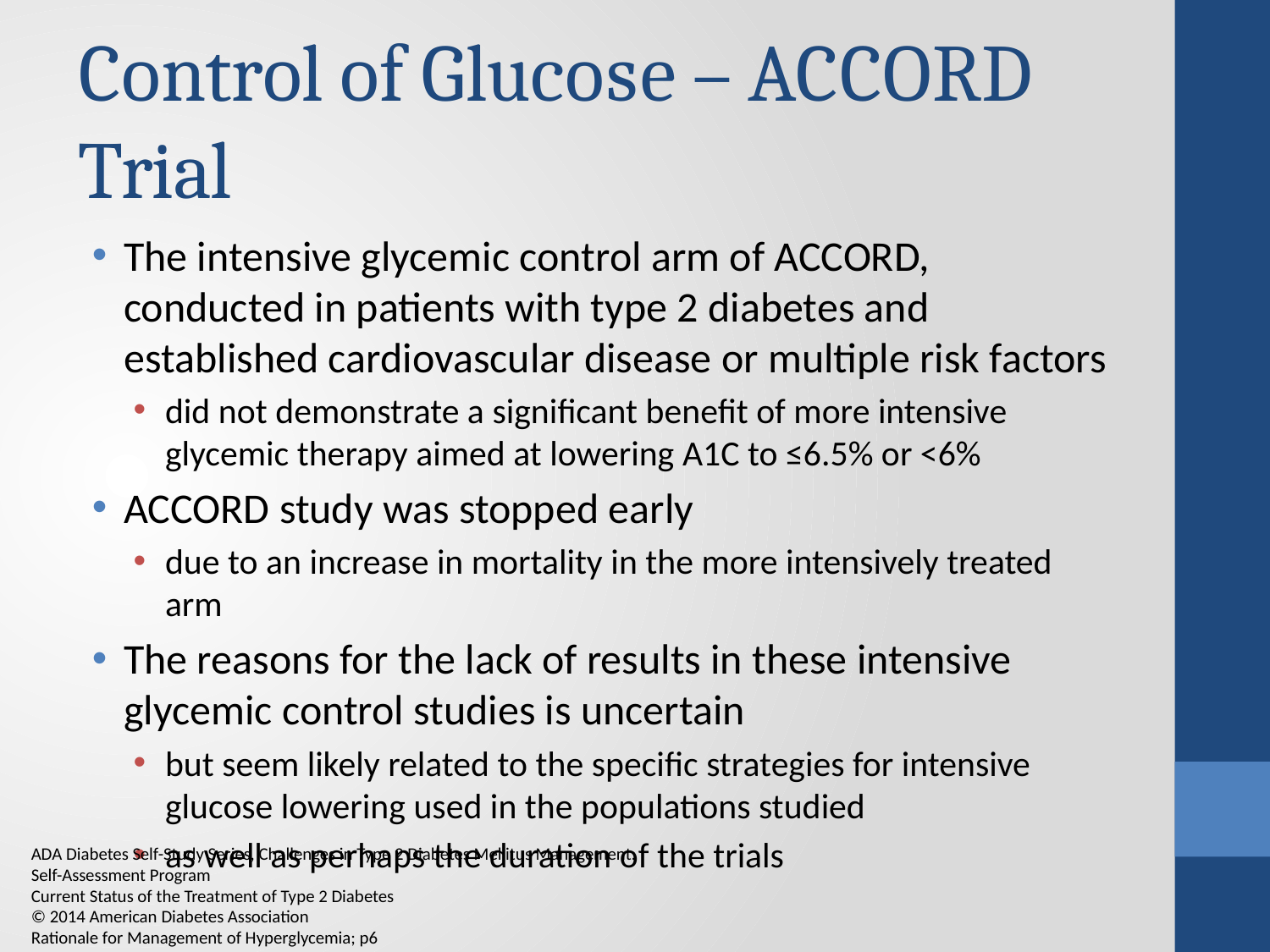

# Control of Glucose – ACCORD Trial
The intensive glycemic control arm of ACCORD, conducted in patients with type 2 diabetes and established cardiovascular disease or multiple risk factors
did not demonstrate a significant benefit of more intensive glycemic therapy aimed at lowering A1C to ≤6.5% or <6%
ACCORD study was stopped early
due to an increase in mortality in the more intensively treated arm
The reasons for the lack of results in these intensive glycemic control studies is uncertain
but seem likely related to the specific strategies for intensive glucose lowering used in the populations studied
as well as perhaps the duration of the trials
ADA Diabetes Self-Study Series, Challenges in Type 2 Diabetes Mellitus Management: Self-Assessment Program
Current Status of the Treatment of Type 2 Diabetes
© 2014 American Diabetes Association
Rationale for Management of Hyperglycemia; p6